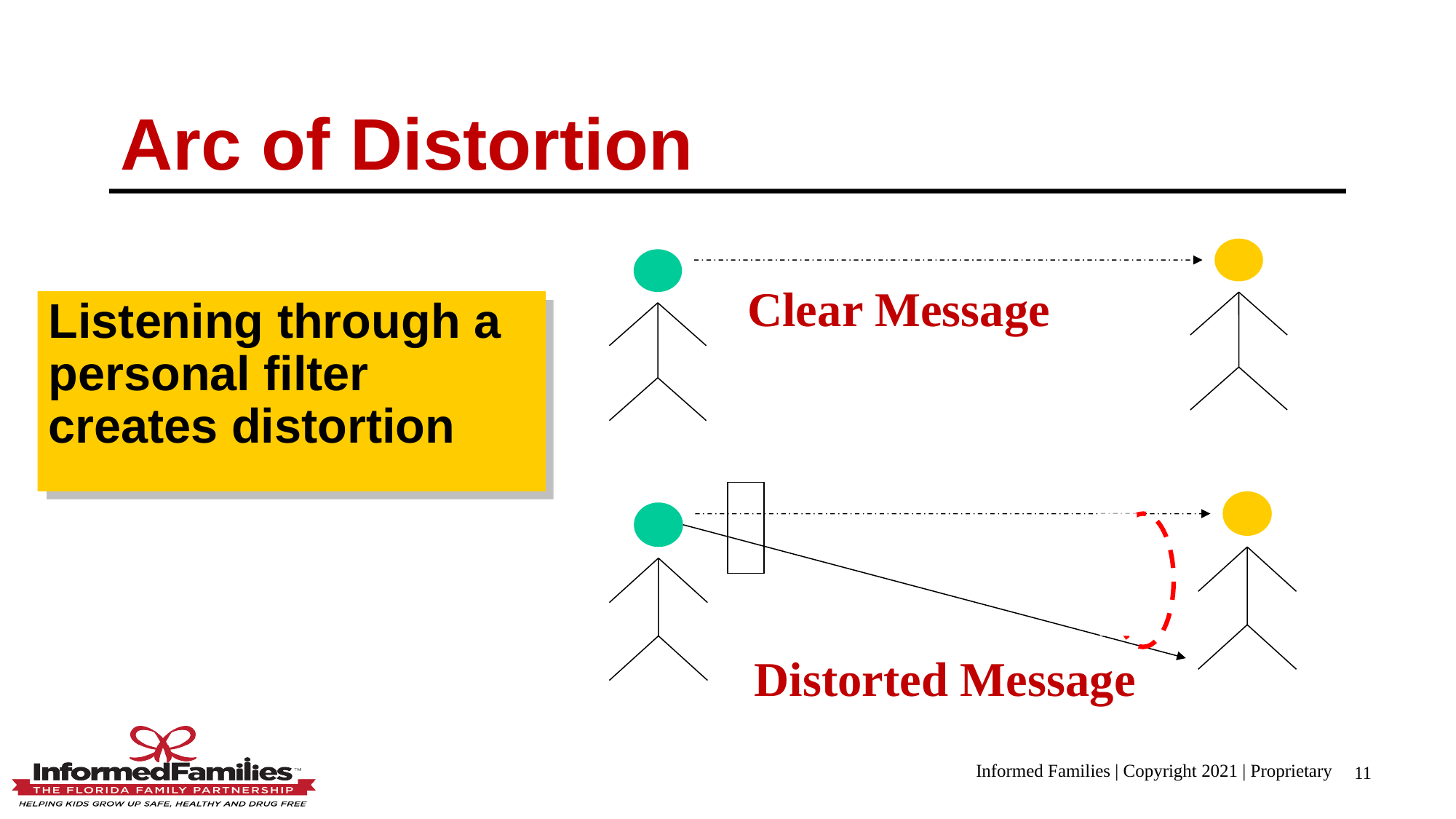

# Arc of Distortion

Clear Message
Listening through a personal filter creates distortion

Distorted Message
Informed Families | Copyright 2021 | Proprietary
11